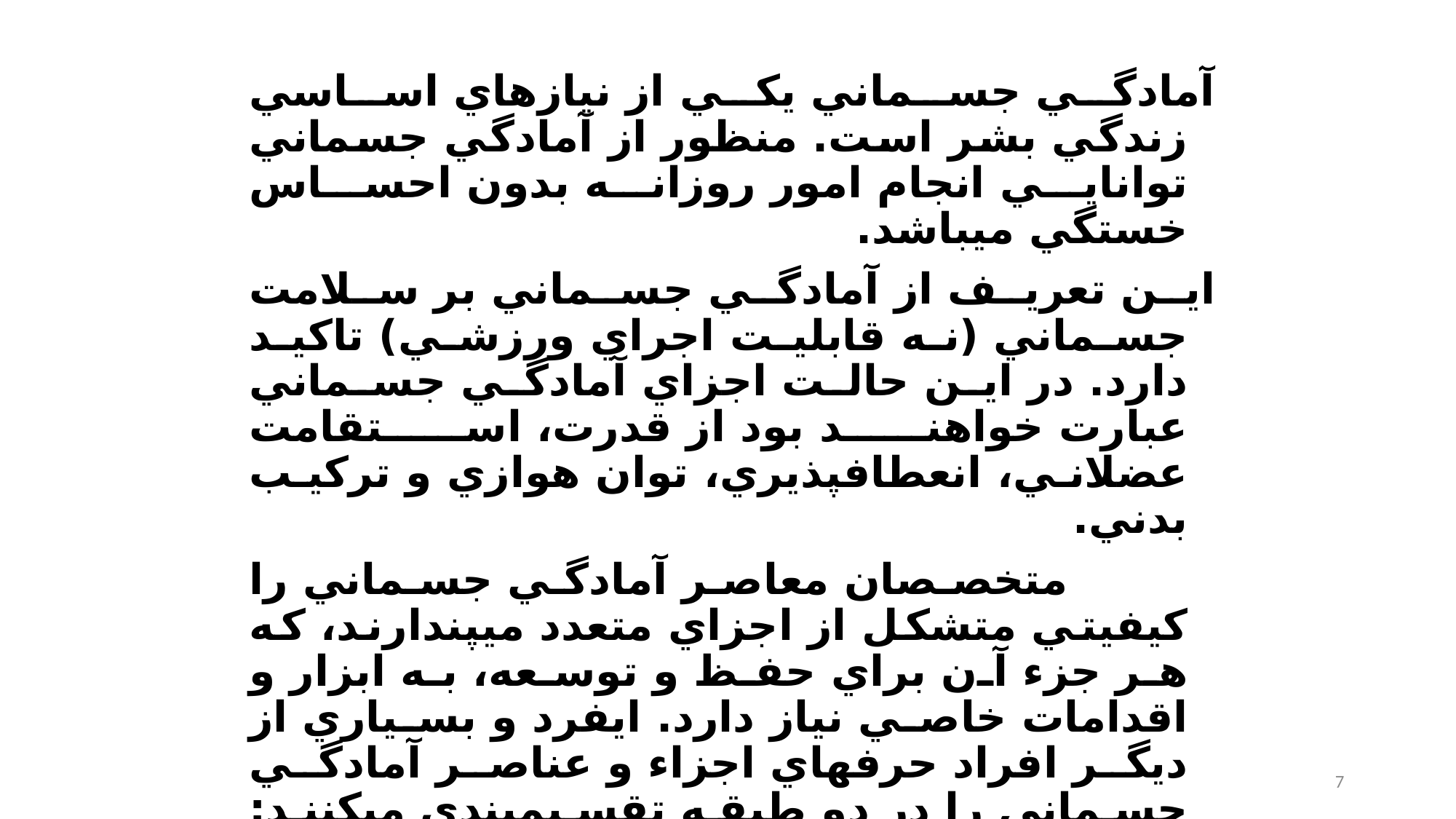

آمادگي جسماني يكي از نيازهاي اساسي زندگي بشر است. منظور از آمادگي جسماني توانايي انجام امور روزانه بدون احساس خستگي مي‎باشد.
اين تعريف از آمادگي جسماني بر سلامت جسماني (نه قابليت اجراي ورزشي) تاكيد دارد. در اين حالت اجزاي آمادگي جسماني عبارت خواهند بود از قدرت، استقامت عضلاني، انعطاف‎پذيري، توان هوازي و تركيب بدني.
          متخصصان معاصر آمادگي جسماني را كيفيتي متشكل از اجزاي متعدد مي‎پندارند، كه هر جزء آن براي حفظ و توسعه، به ابزار و اقدامات خاصي نياز دارد. ايفرد و بسياري از ديگر افراد حرفه‎اي اجزاء و عناصر آمادگي جسماني را در دو طبقه تقسيم‎بندي مي‎كنند: عناصر مرتبط با تندرستي، و اجزاي وابسته به اجراي مهارت حركتي، در اين طبقه‎بندي از اصطلاحات آمادگي تندرستي1 و آمادگي حركتي2 استفاده مي‎شود.
7